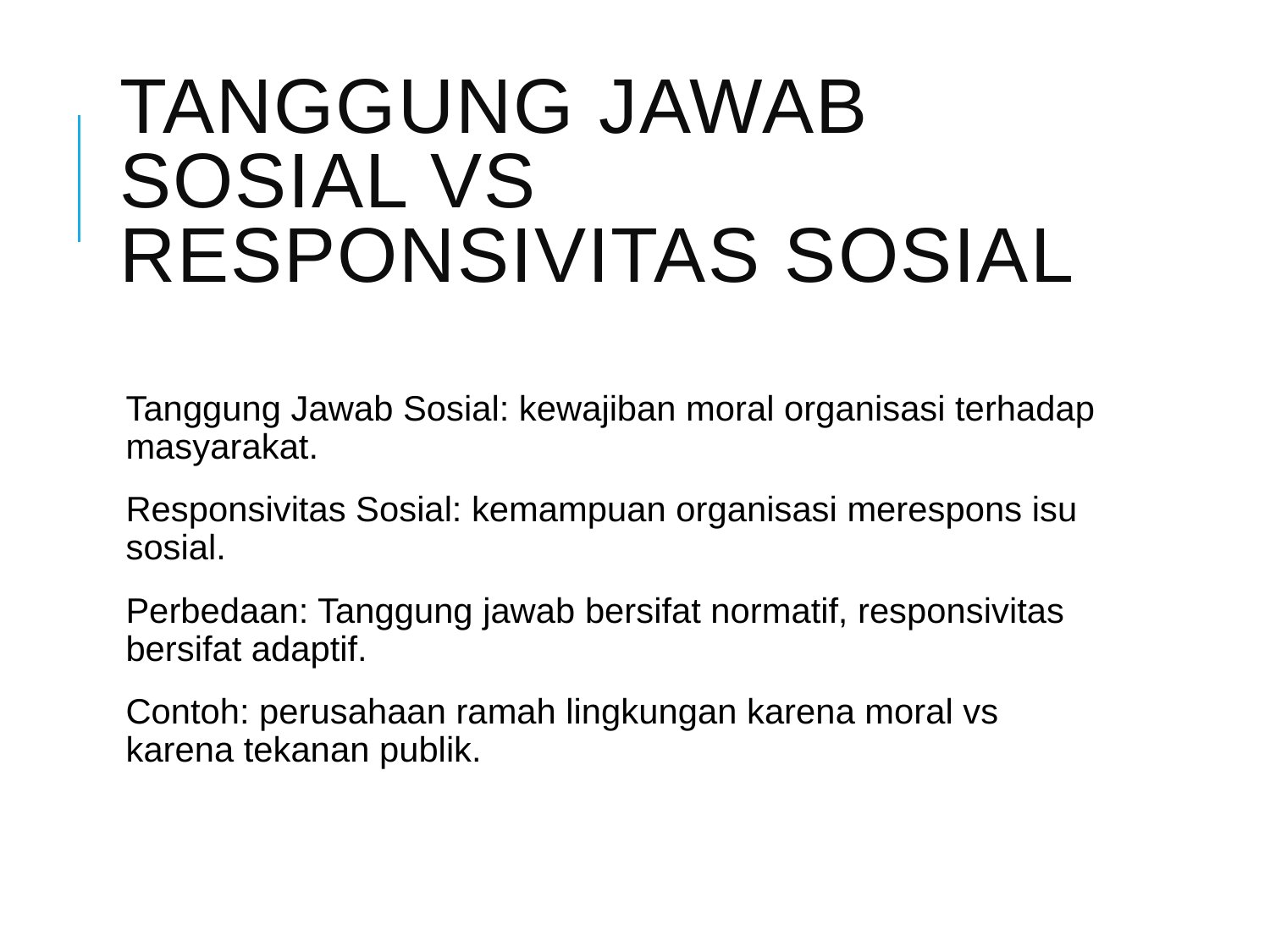

# Tanggung Jawab Sosial vs Responsivitas Sosial

Tanggung Jawab Sosial: kewajiban moral organisasi terhadap masyarakat.
Responsivitas Sosial: kemampuan organisasi merespons isu sosial.
Perbedaan: Tanggung jawab bersifat normatif, responsivitas bersifat adaptif.
Contoh: perusahaan ramah lingkungan karena moral vs karena tekanan publik.